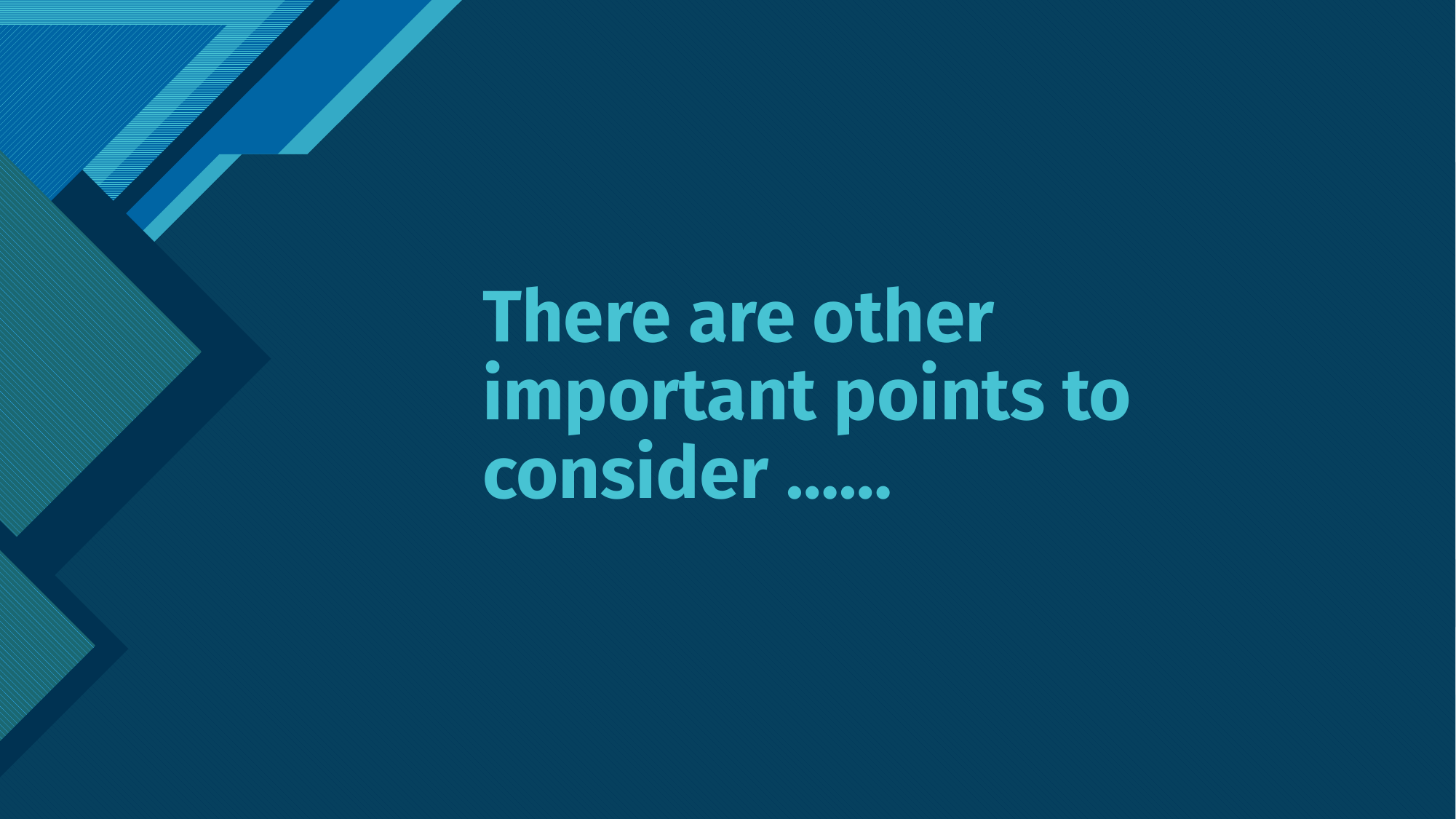

# There are other important points to consider ……